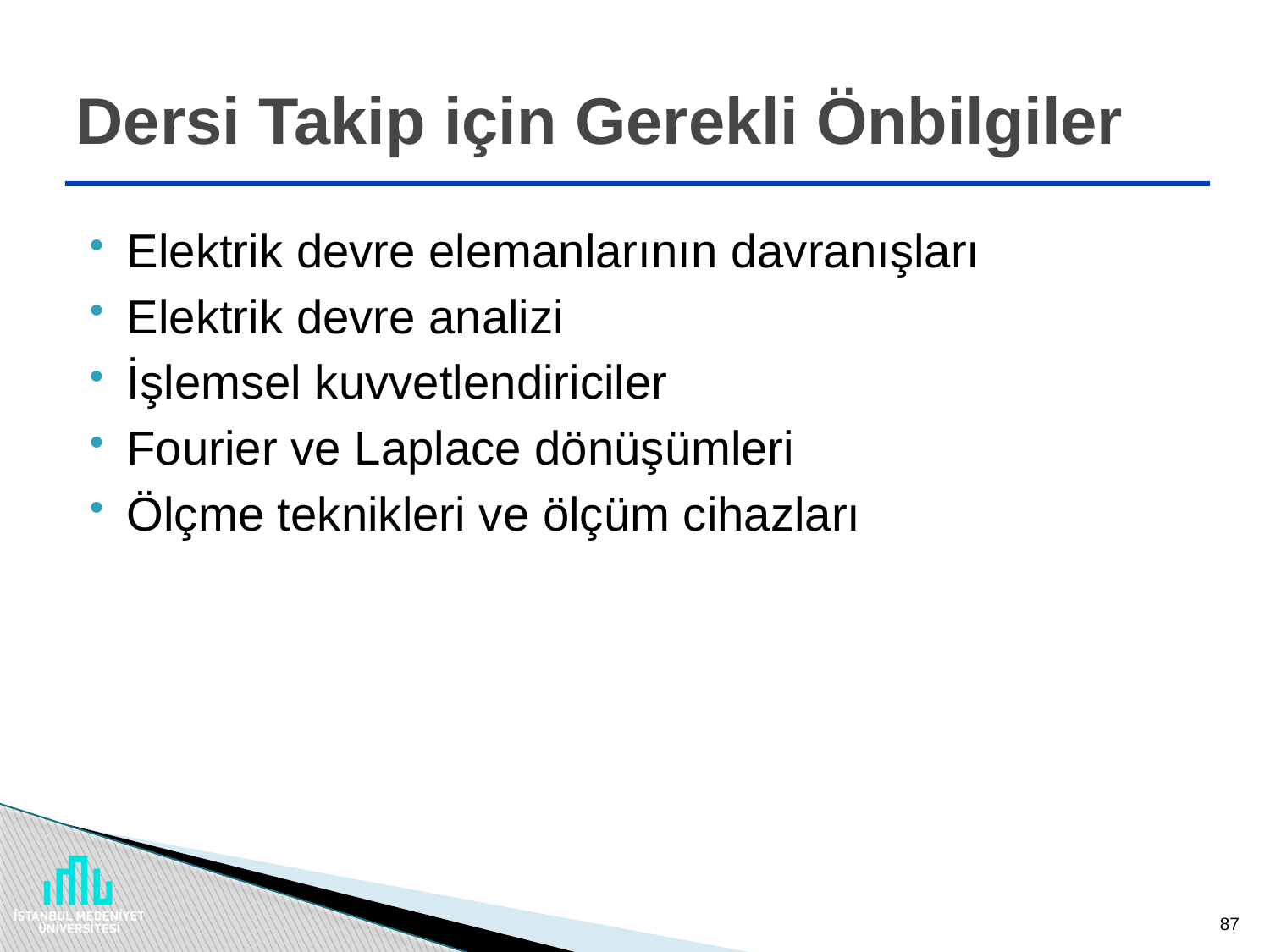

# Dersi Takip için Gerekli Önbilgiler

Elektrik devre elemanlarının davranışları
Elektrik devre analizi
İşlemsel kuvvetlendiriciler
Fourier ve Laplace dönüşümleri
Ölçme teknikleri ve ölçüm cihazları

87